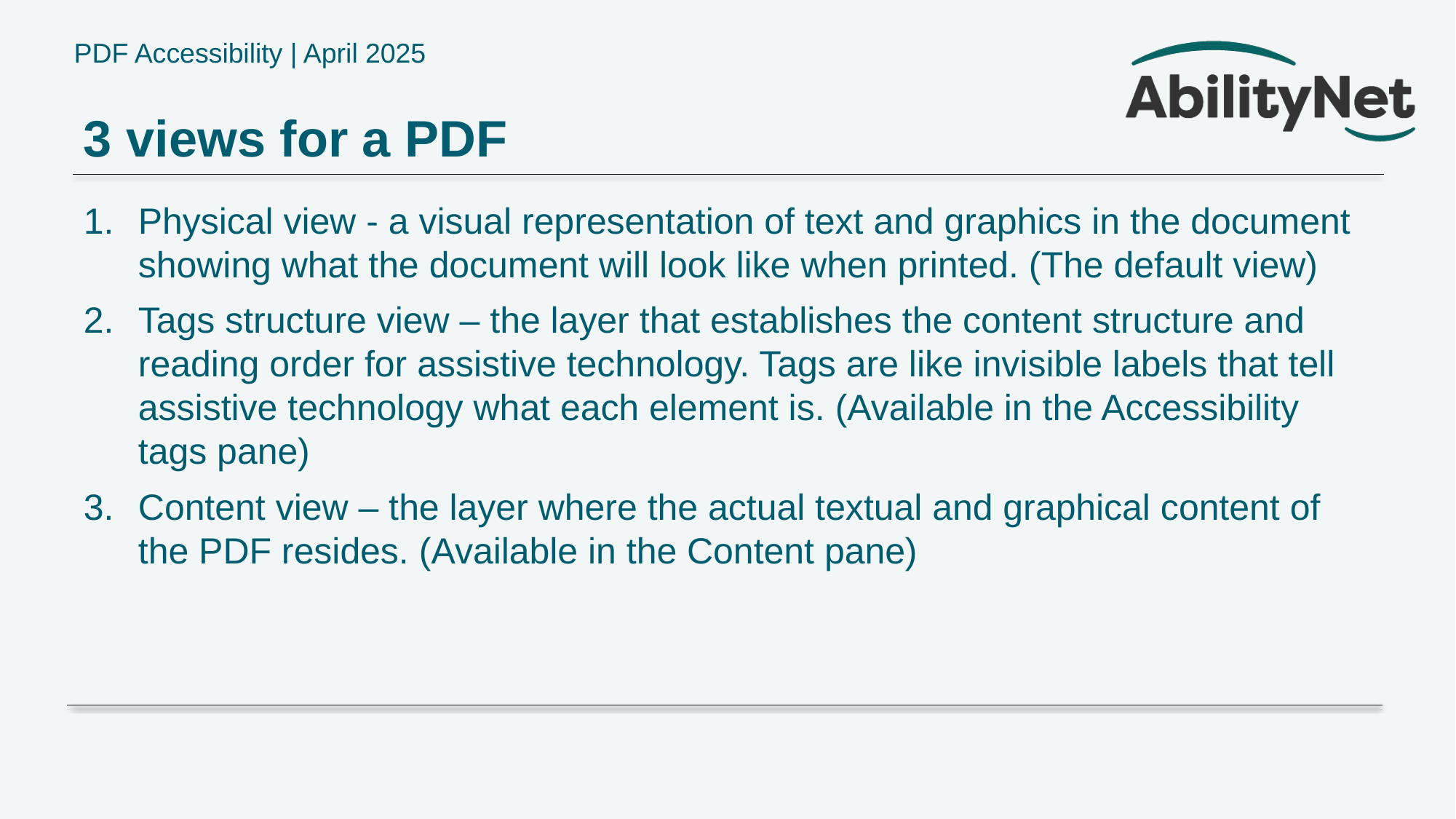

# 3 views for a PDF
Physical view - a visual representation of text and graphics in the document showing what the document will look like when printed. (The default view)
Tags structure view – the layer that establishes the content structure and reading order for assistive technology. Tags are like invisible labels that tell assistive technology what each element is. (Available in the Accessibility tags pane)
Content view – the layer where the actual textual and graphical content of the PDF resides. (Available in the Content pane)